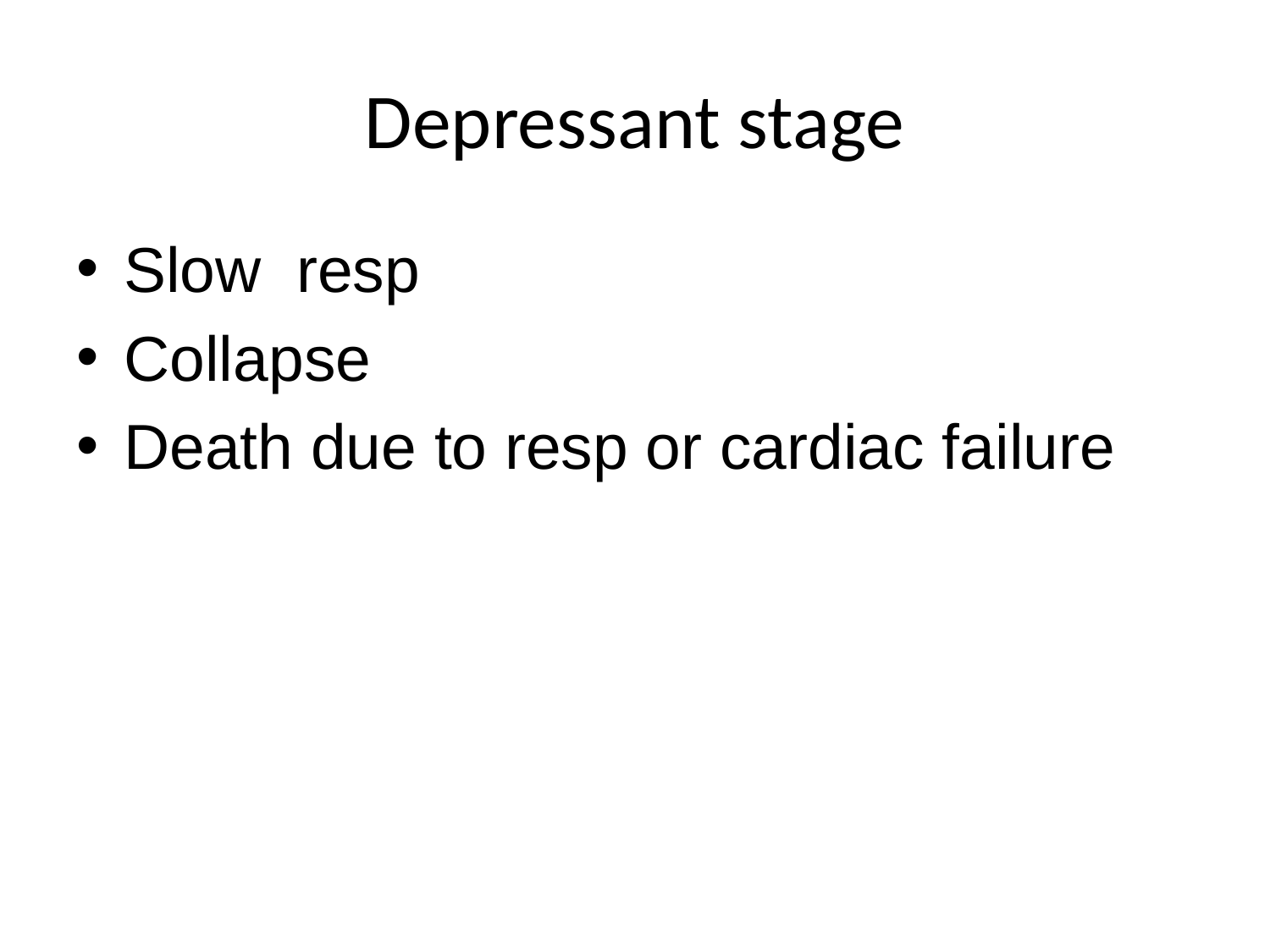

# Depressant stage
Slow  resp
Collapse
Death due to resp or cardiac failure